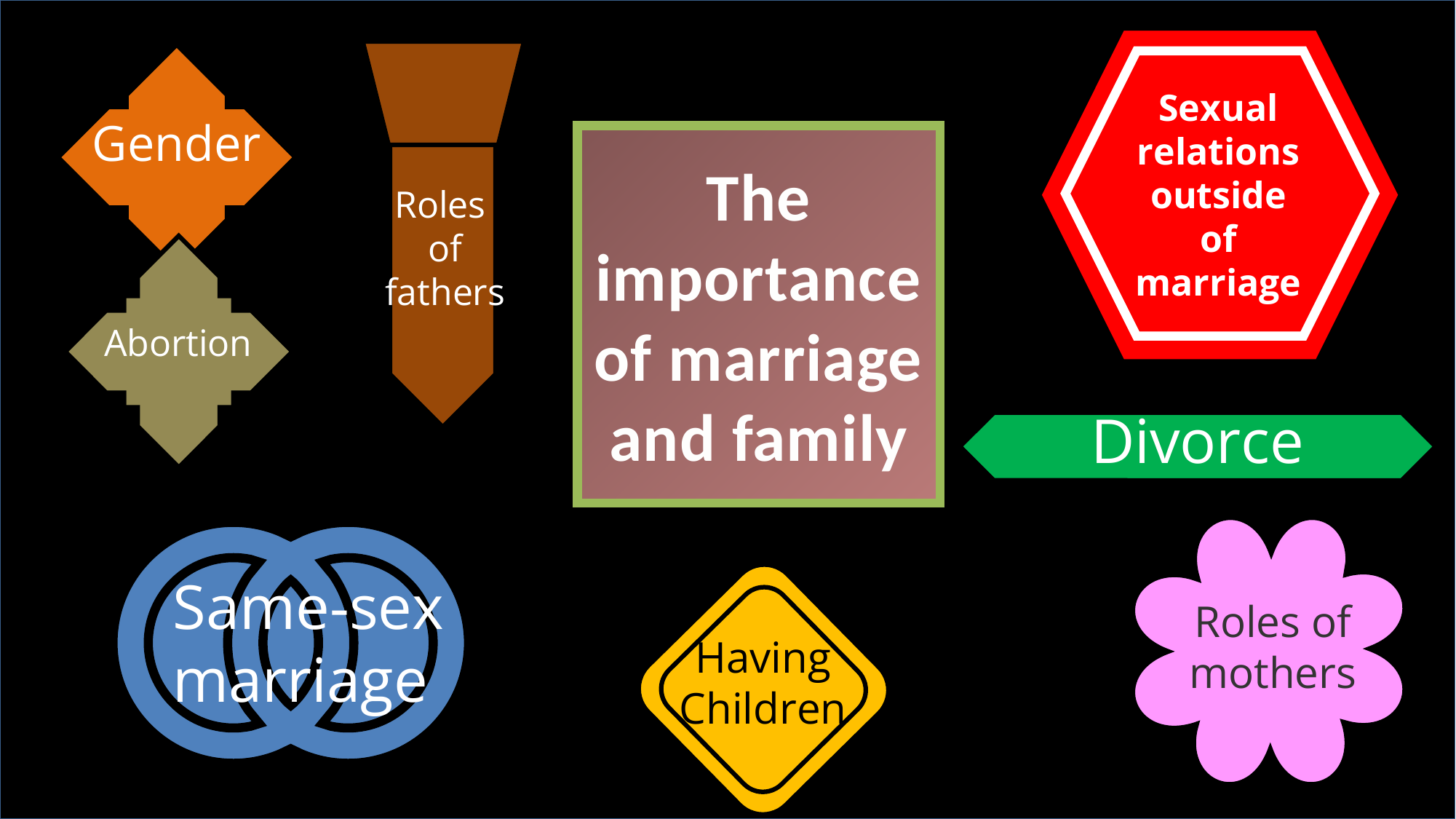

Sexual relations outside of marriage

Roles
of fathers

Gender
The importance of marriage and family

Abortion
Divorce

Roles of mothers

Same-sex marriage

Having Children